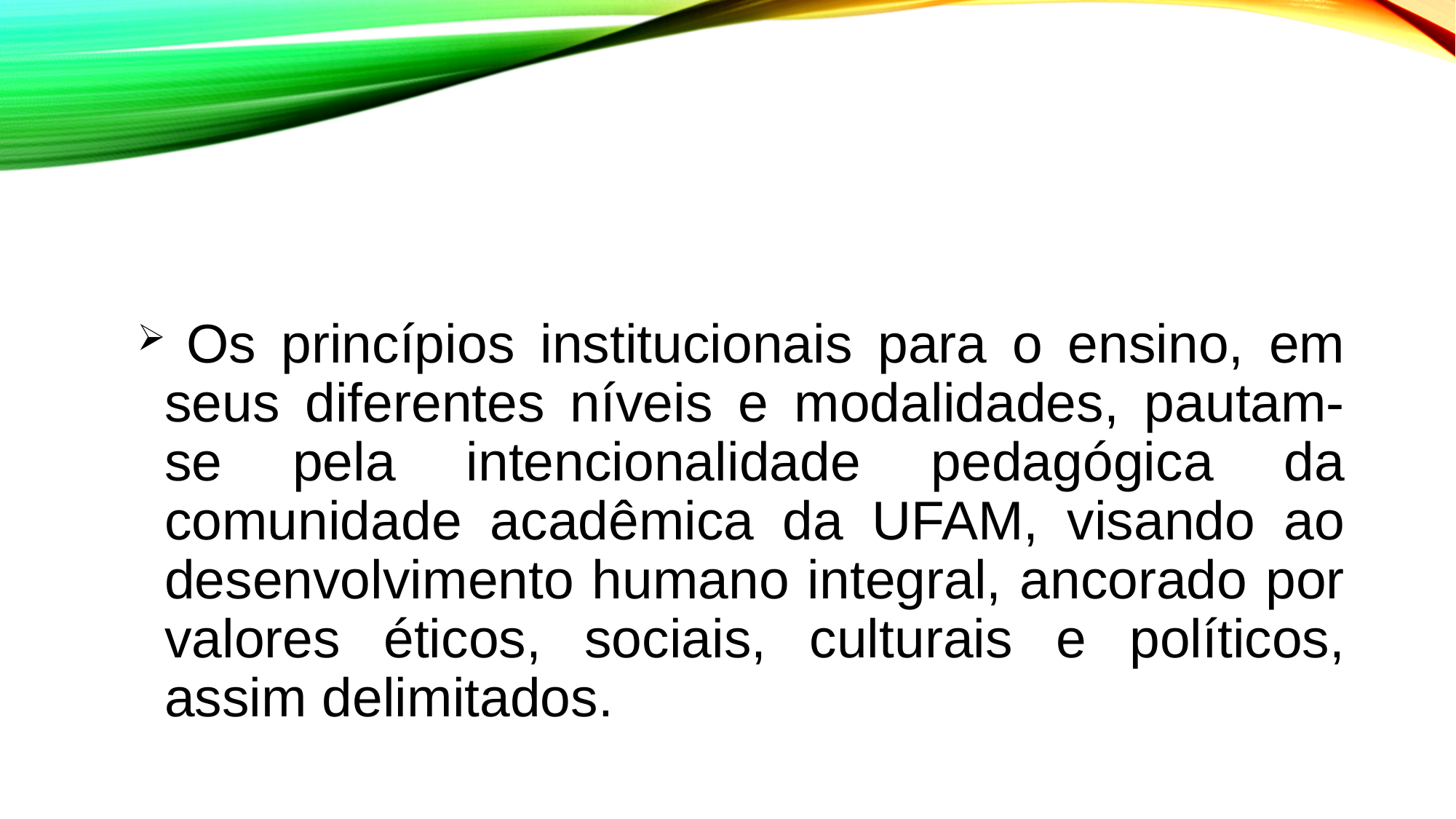

Os princípios institucionais para o ensino, em seus diferentes níveis e modalidades, pautam-se pela intencionalidade pedagógica da comunidade acadêmica da UFAM, visando ao desenvolvimento humano integral, ancorado por valores éticos, sociais, culturais e políticos, assim delimitados.